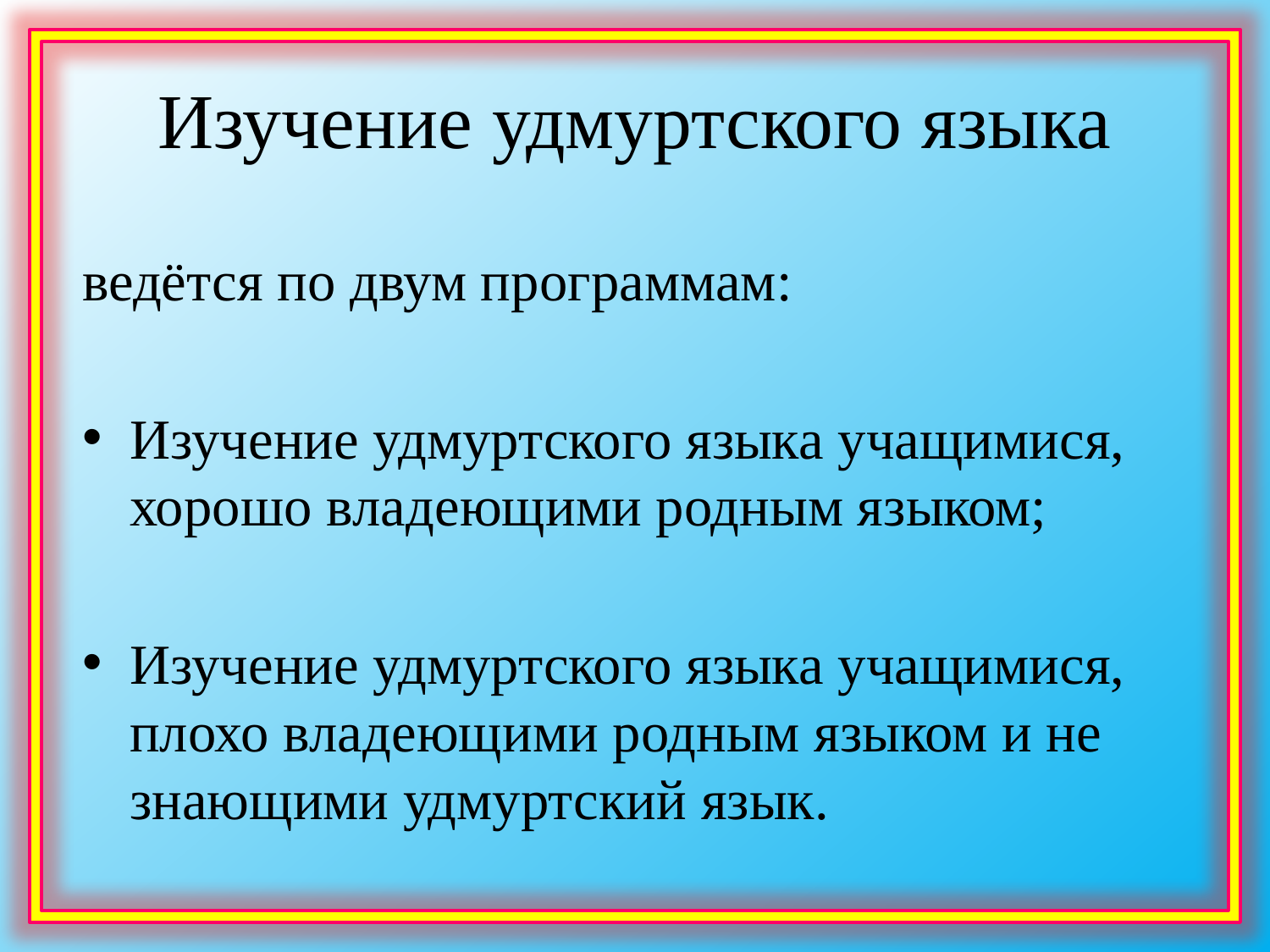

# Изучение удмуртского языка
ведётся по двум программам:

Изучение удмуртского языка учащимися, хорошо владеющими родным языком;

Изучение удмуртского языка учащимися, плохо владеющими родным языком и не знающими удмуртский язык.